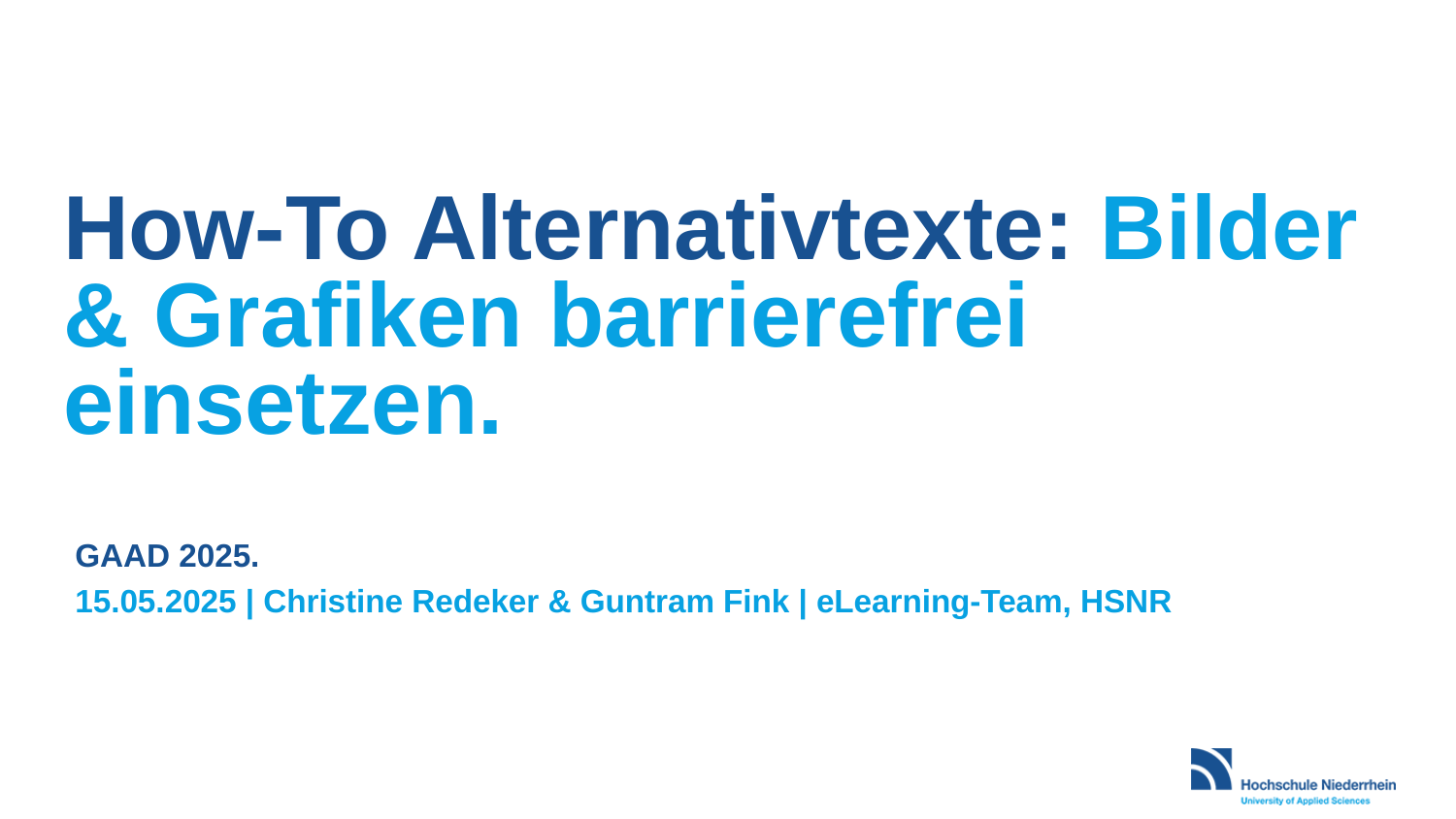

# How-To Alternativtexte: Bilder & Grafiken barrierefrei einsetzen.
GAAD 2025.
15.05.2025 | Christine Redeker & Guntram Fink | eLearning-Team, HSNR